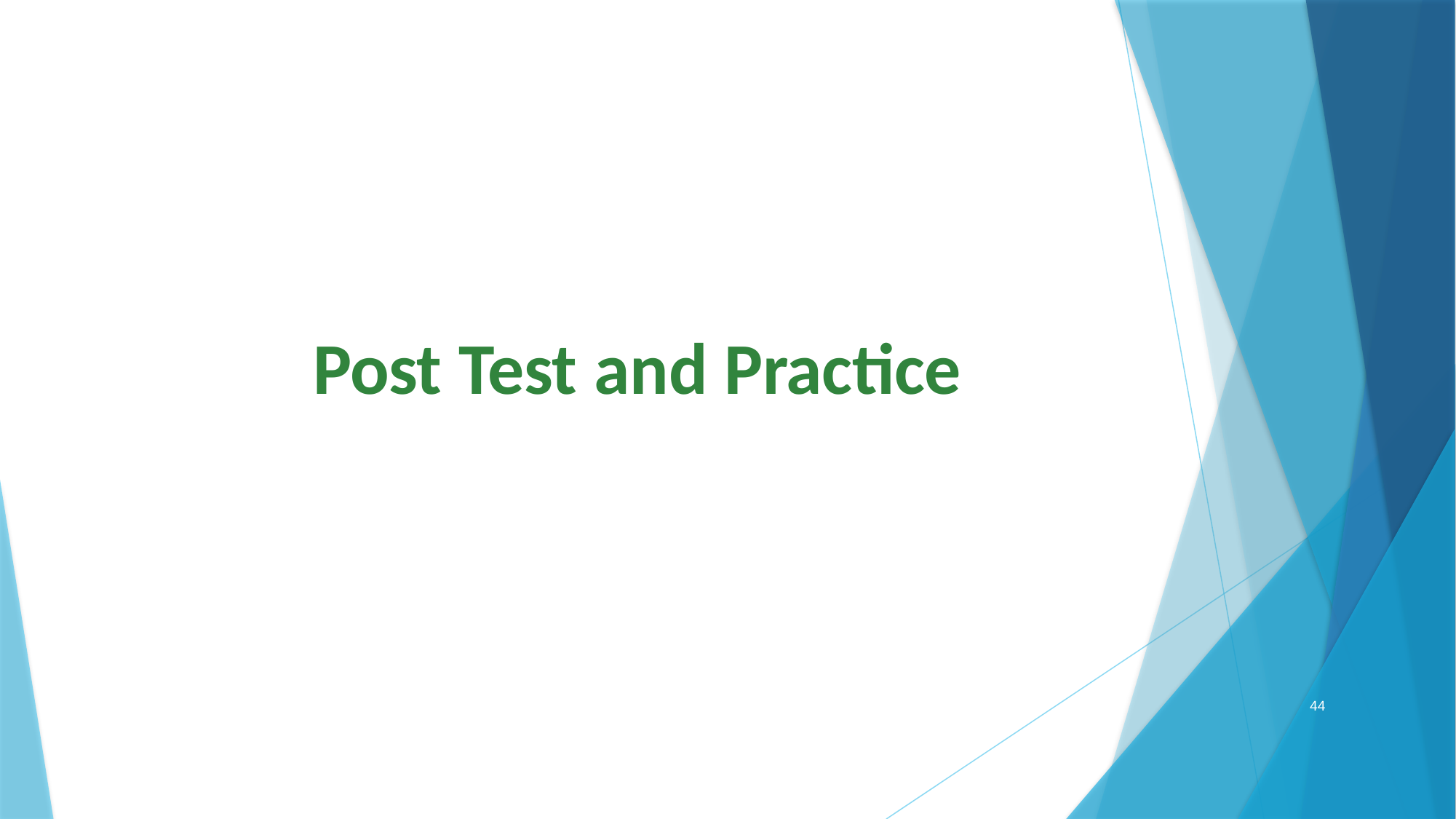

# Post Test and Practice
44
2/15/2024
SCCPHD: CHDP PEDIATRIC VISION SCREENING